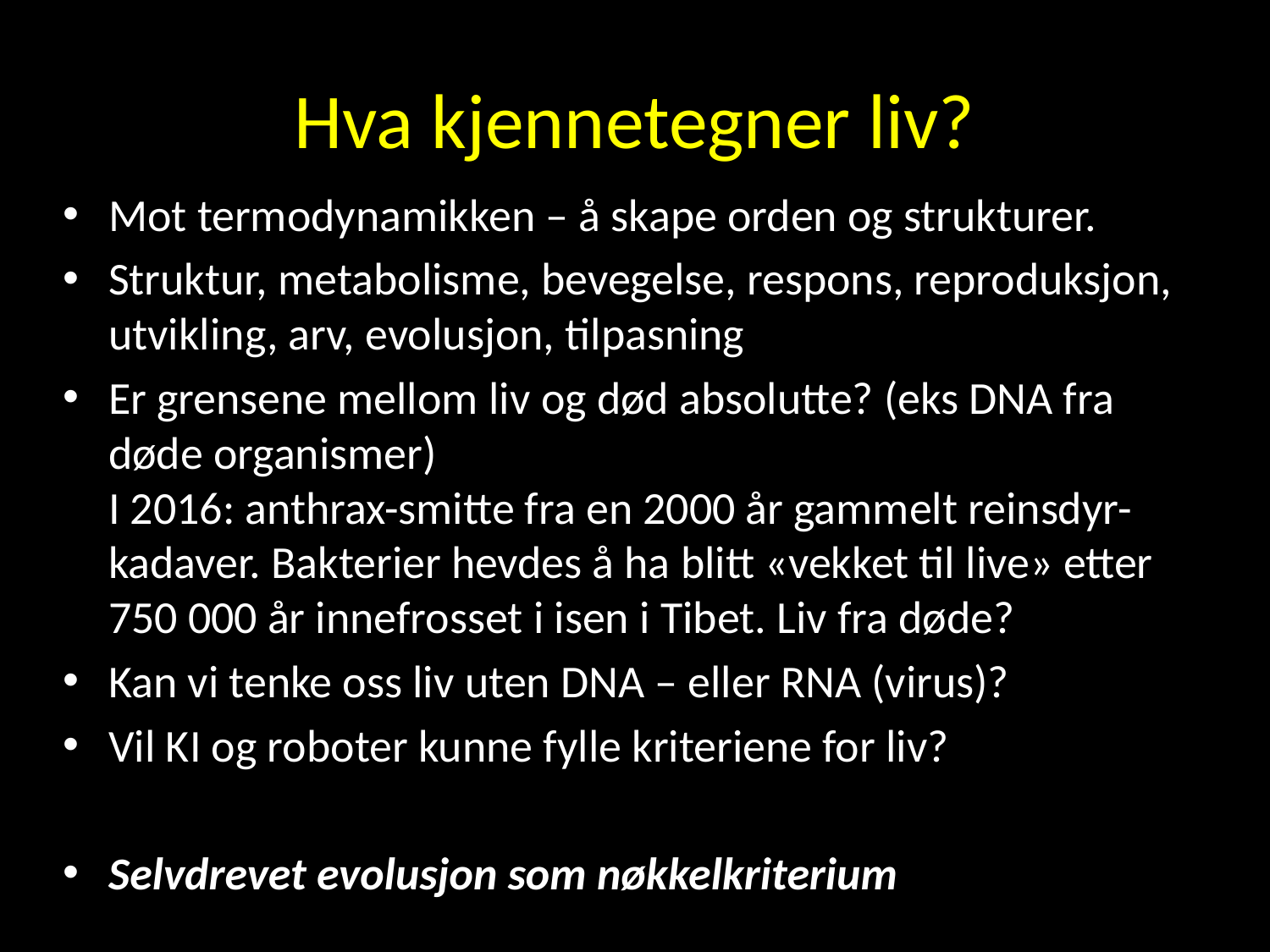

# Hva kjennetegner liv?
Mot termodynamikken – å skape orden og strukturer.
Struktur, metabolisme, bevegelse, respons, reproduksjon, utvikling, arv, evolusjon, tilpasning
Er grensene mellom liv og død absolutte? (eks DNA fra døde organismer)
I 2016: anthrax-smitte fra en 2000 år gammelt reinsdyr-kadaver. Bakterier hevdes å ha blitt «vekket til live» etter 750 000 år innefrosset i isen i Tibet. Liv fra døde?
Kan vi tenke oss liv uten DNA – eller RNA (virus)?
Vil KI og roboter kunne fylle kriteriene for liv?

Selvdrevet evolusjon som nøkkelkriterium